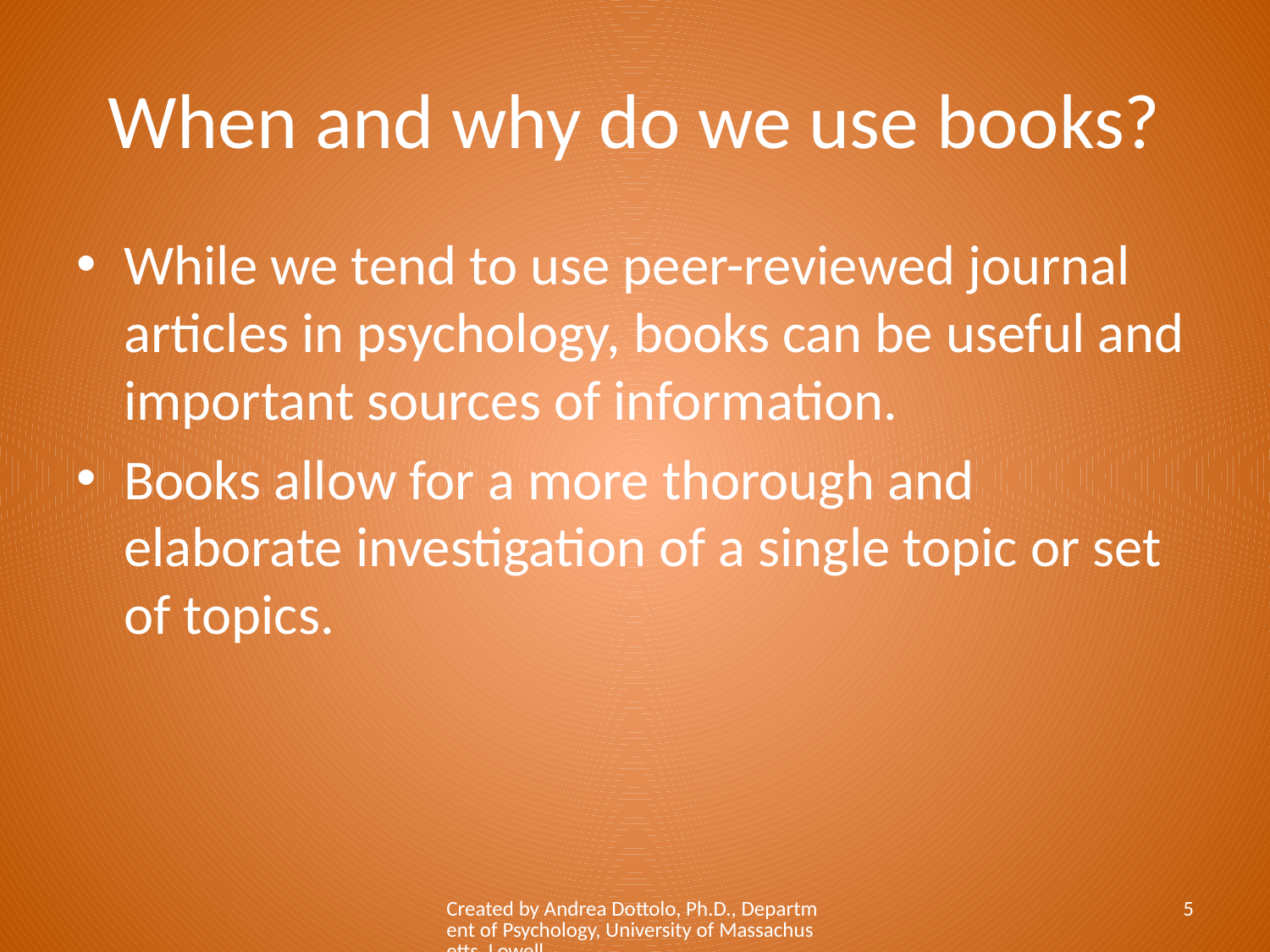

# When and why do we use books?
While we tend to use peer-reviewed journal articles in psychology, books can be useful and important sources of information.
Books allow for a more thorough and elaborate investigation of a single topic or set of topics.

Created by Andrea Dottolo, Ph.D., Department of Psychology, University of Massachusetts, Lowell
5